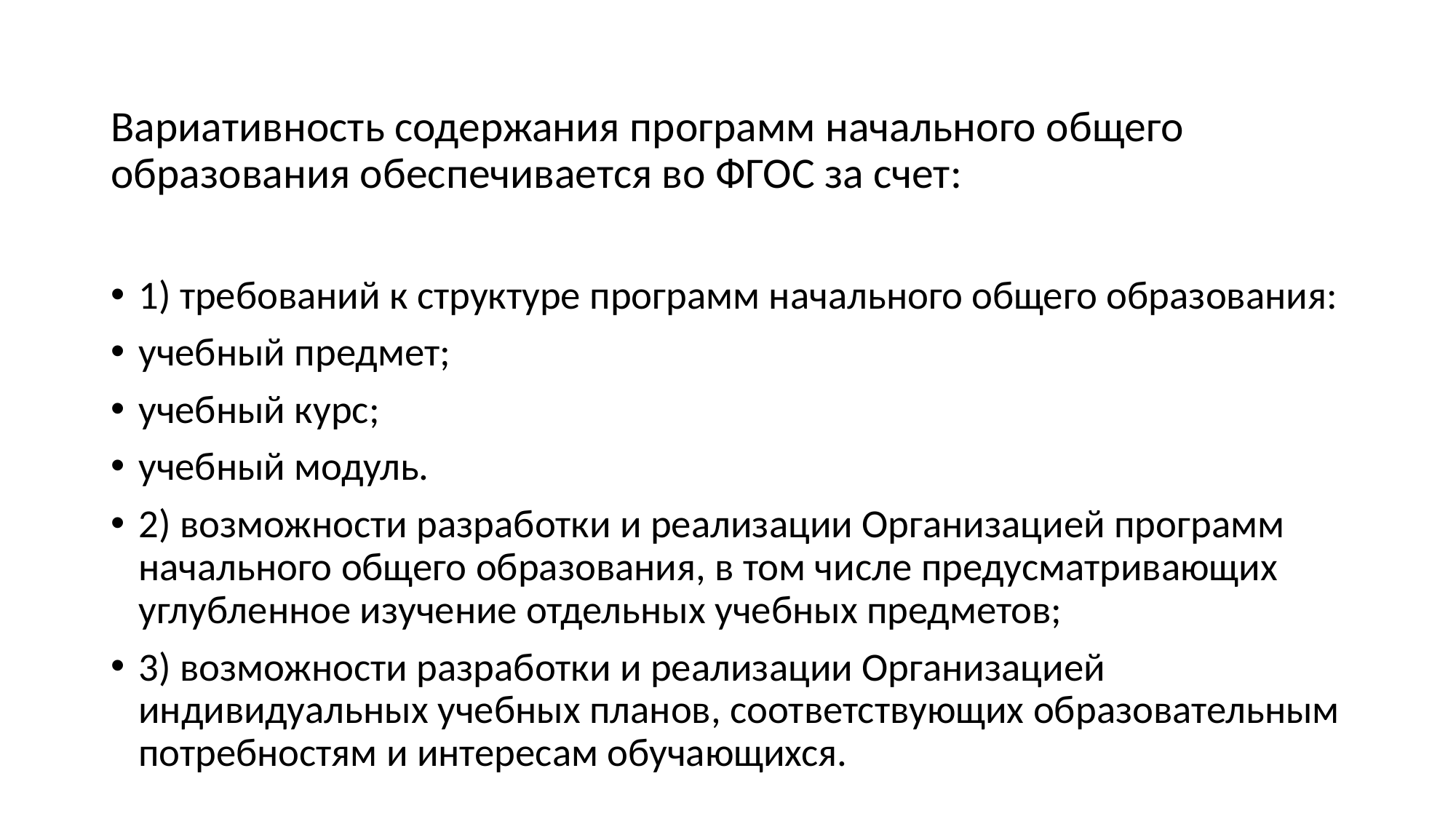

# Вариативность содержания программ начального общего образования обеспечивается во ФГОС за счет:
1) требований к структуре программ начального общего образования:
учебный предмет;
учебный курс;
учебный модуль.
2) возможности разработки и реализации Организацией программ начального общего образования, в том числе предусматривающих углубленное изучение отдельных учебных предметов;
3) возможности разработки и реализации Организацией индивидуальных учебных планов, соответствующих образовательным потребностям и интересам обучающихся.